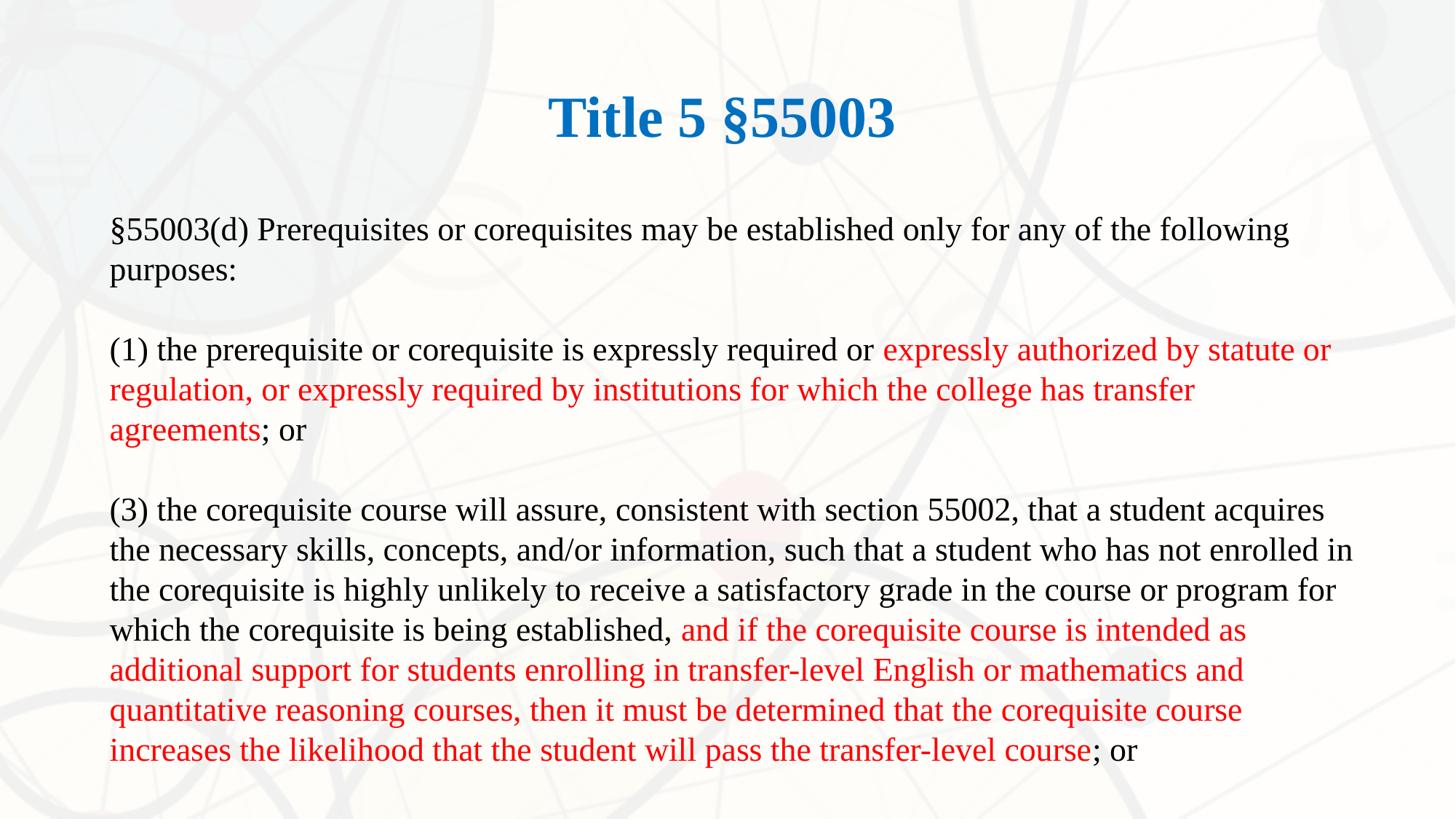

# Title 5 §55003
§55003(d) Prerequisites or corequisites may be established only for any of the following purposes:

(1) the prerequisite or corequisite is expressly required or expressly authorized by statute or regulation, or expressly required by institutions for which the college has transfer agreements; or

(3) the corequisite course will assure, consistent with section 55002, that a student acquires the necessary skills, concepts, and/or information, such that a student who has not enrolled in the corequisite is highly unlikely to receive a satisfactory grade in the course or program for which the corequisite is being established, and if the corequisite course is intended as additional support for students enrolling in transfer-level English or mathematics and quantitative reasoning courses, then it must be determined that the corequisite course increases the likelihood that the student will pass the transfer-level course; or